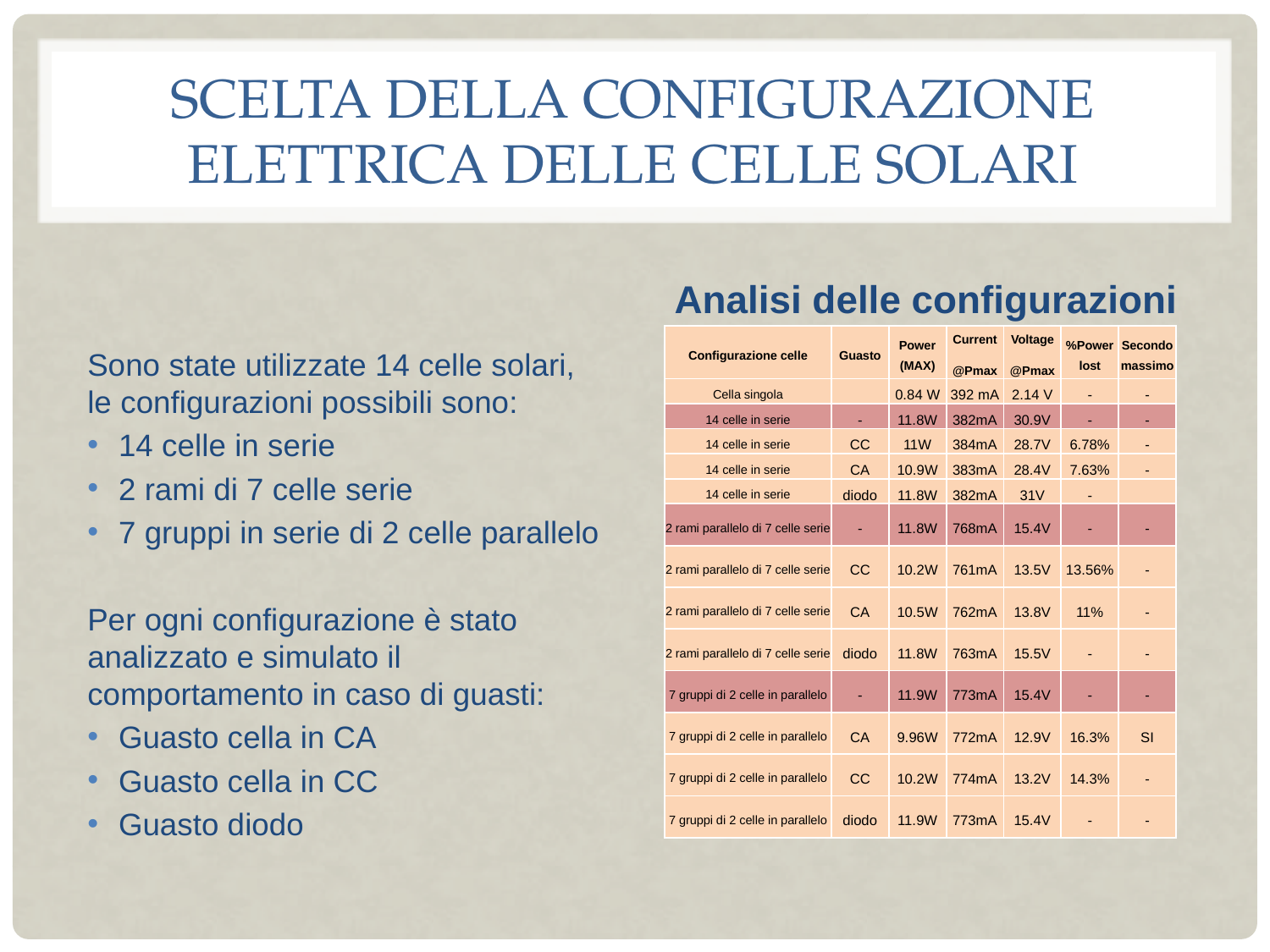

# scelta della configurazione elettrica delle celle solari

Analisi delle configurazioni
| Configurazione celle | Guasto | Power (MAX) | Current @Pmax | Voltage @Pmax | %Power lost | Secondo massimo |
| --- | --- | --- | --- | --- | --- | --- |
| Cella singola |  | 0.84 W | 392 mA | 2.14 V | - | - |
| 14 celle in serie | - | 11.8W | 382mA | 30.9V | - | - |
| 14 celle in serie | CC | 11W | 384mA | 28.7V | 6.78% | - |
| 14 celle in serie | CA | 10.9W | 383mA | 28.4V | 7.63% | - |
| 14 celle in serie | diodo | 11.8W | 382mA | 31V | - |  |
| 2 rami parallelo di 7 celle serie | - | 11.8W | 768mA | 15.4V | - | - |
| 2 rami parallelo di 7 celle serie | CC | 10.2W | 761mA | 13.5V | 13.56% | - |
| 2 rami parallelo di 7 celle serie | CA | 10.5W | 762mA | 13.8V | 11% | - |
| 2 rami parallelo di 7 celle serie | diodo | 11.8W | 763mA | 15.5V | - | - |
| 7 gruppi di 2 celle in parallelo | - | 11.9W | 773mA | 15.4V | - | - |
| 7 gruppi di 2 celle in parallelo | CA | 9.96W | 772mA | 12.9V | 16.3% | SI |
| 7 gruppi di 2 celle in parallelo | CC | 10.2W | 774mA | 13.2V | 14.3% | - |
| 7 gruppi di 2 celle in parallelo | diodo | 11.9W | 773mA | 15.4V | - | - |
Sono state utilizzate 14 celle solari, le configurazioni possibili sono:
14 celle in serie
2 rami di 7 celle serie
7 gruppi in serie di 2 celle parallelo

Per ogni configurazione è stato analizzato e simulato il comportamento in caso di guasti:
Guasto cella in CA
Guasto cella in CC
Guasto diodo